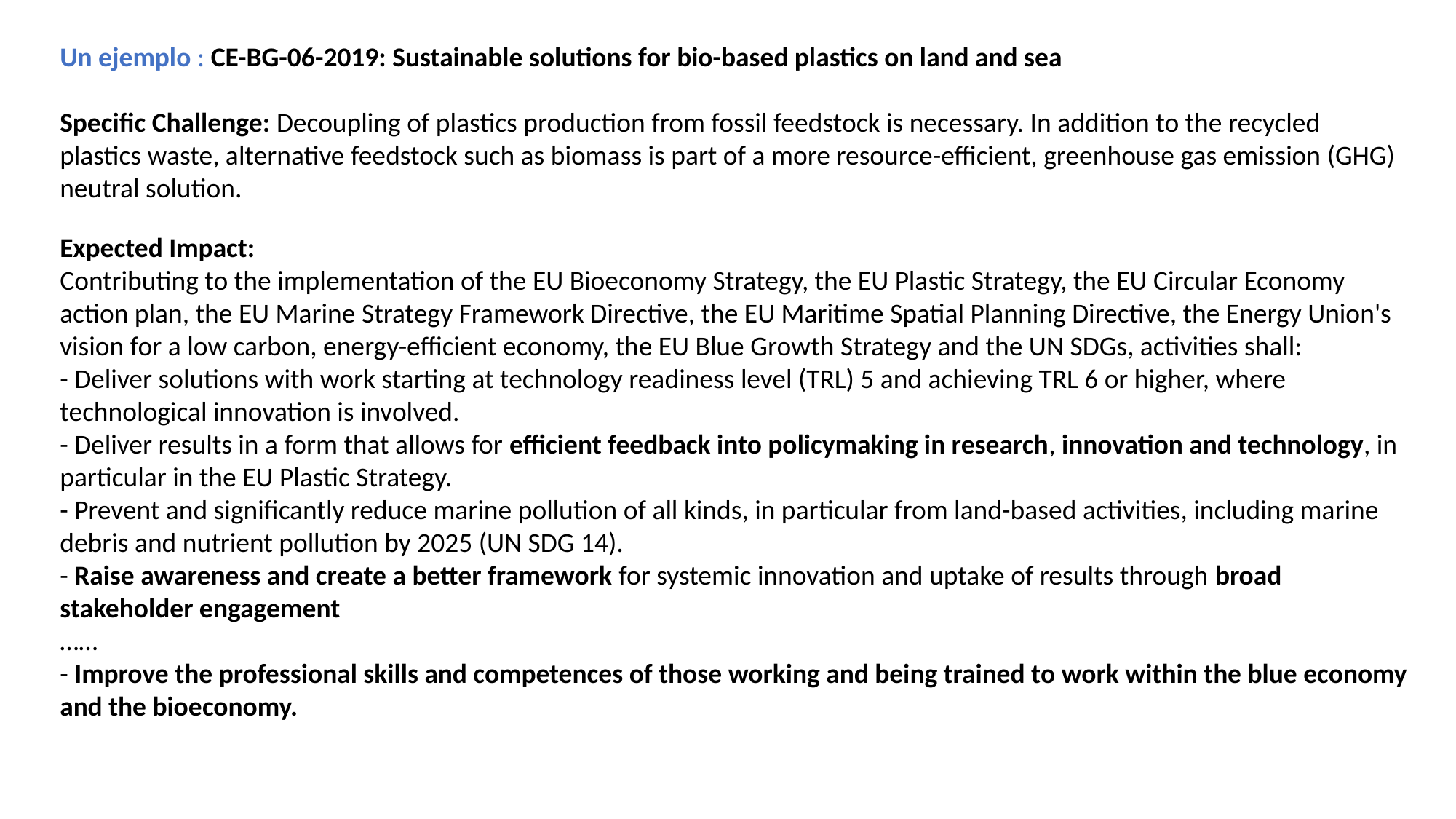

Un ejemplo : CE-BG-06-2019: Sustainable solutions for bio-based plastics on land and sea

Specific Challenge: Decoupling of plastics production from fossil feedstock is necessary. In addition to the recycled plastics waste, alternative feedstock such as biomass is part of a more resource-efficient, greenhouse gas emission (GHG) neutral solution.
Expected Impact:
Contributing to the implementation of the EU Bioeconomy Strategy, the EU Plastic Strategy, the EU Circular Economy action plan, the EU Marine Strategy Framework Directive, the EU Maritime Spatial Planning Directive, the Energy Union's vision for a low carbon, energy-efficient economy, the EU Blue Growth Strategy and the UN SDGs, activities shall:
- Deliver solutions with work starting at technology readiness level (TRL) 5 and achieving TRL 6 or higher, where technological innovation is involved.
- Deliver results in a form that allows for efficient feedback into policymaking in research, innovation and technology, in particular in the EU Plastic Strategy.
- Prevent and significantly reduce marine pollution of all kinds, in particular from land-based activities, including marine debris and nutrient pollution by 2025 (UN SDG 14).
- Raise awareness and create a better framework for systemic innovation and uptake of results through broad stakeholder engagement
……
- Improve the professional skills and competences of those working and being trained to work within the blue economy and the bioeconomy.